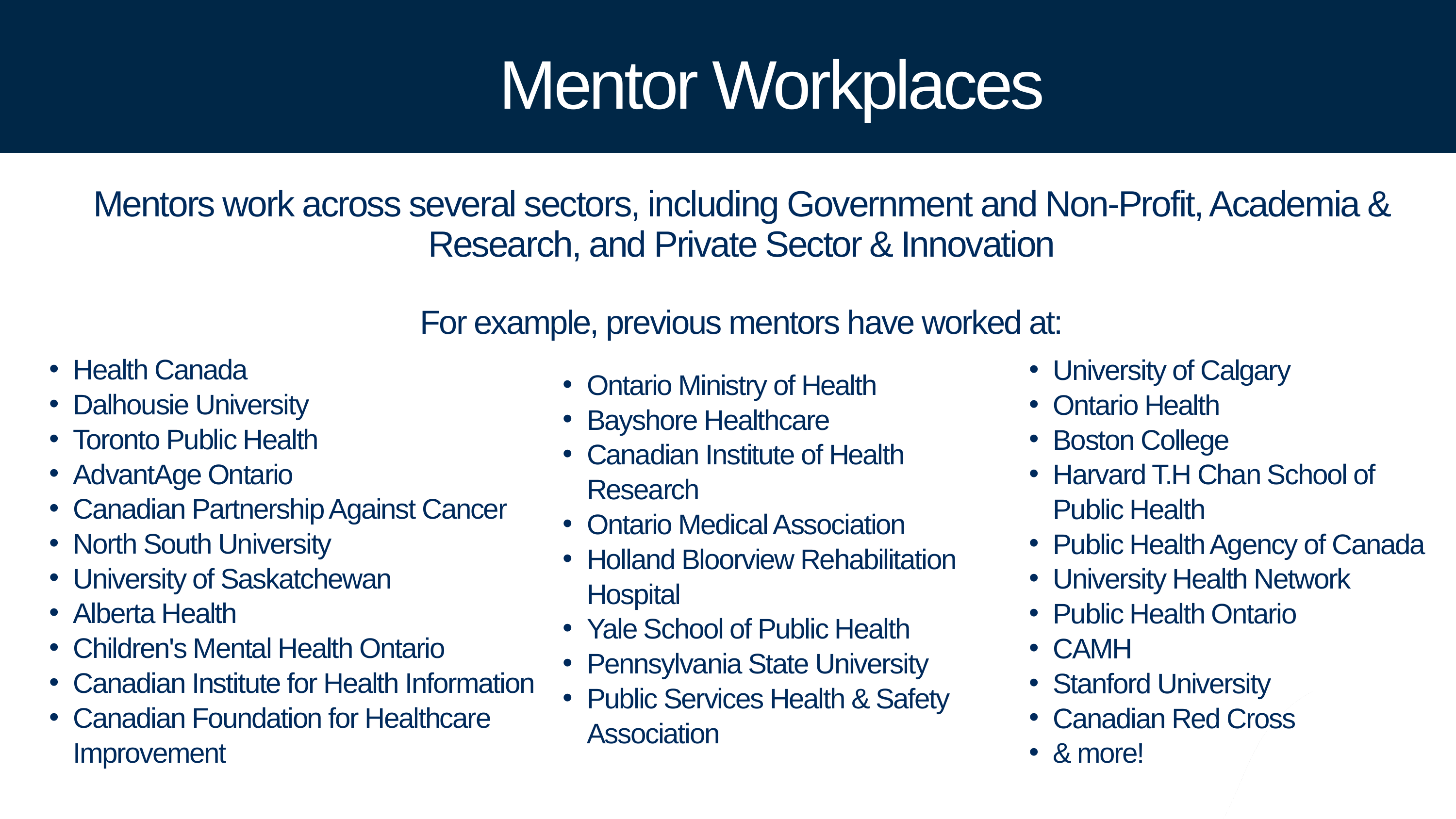

Mentor Workplaces
Mentors work across several sectors, including Government and Non-Profit, Academia & Research, and Private Sector & Innovation

For example, previous mentors have worked at:

Health Canada
Dalhousie University
Toronto Public Health
AdvantAge Ontario
Canadian Partnership Against Cancer
North South University
University of Saskatchewan
Alberta Health
Children's Mental Health Ontario
Canadian Institute for Health Information
Canadian Foundation for Healthcare Improvement

Ontario Ministry of Health
Bayshore Healthcare
Canadian Institute of Health Research
Ontario Medical Association
Holland Bloorview Rehabilitation Hospital
Yale School of Public Health
Pennsylvania State University
Public Services Health & Safety Association

University of Calgary
Ontario Health
Boston College
Harvard T.H Chan School of Public Health
Public Health Agency of Canada
University Health Network
Public Health Ontario
CAMH
Stanford University
Canadian Red Cross
& more!